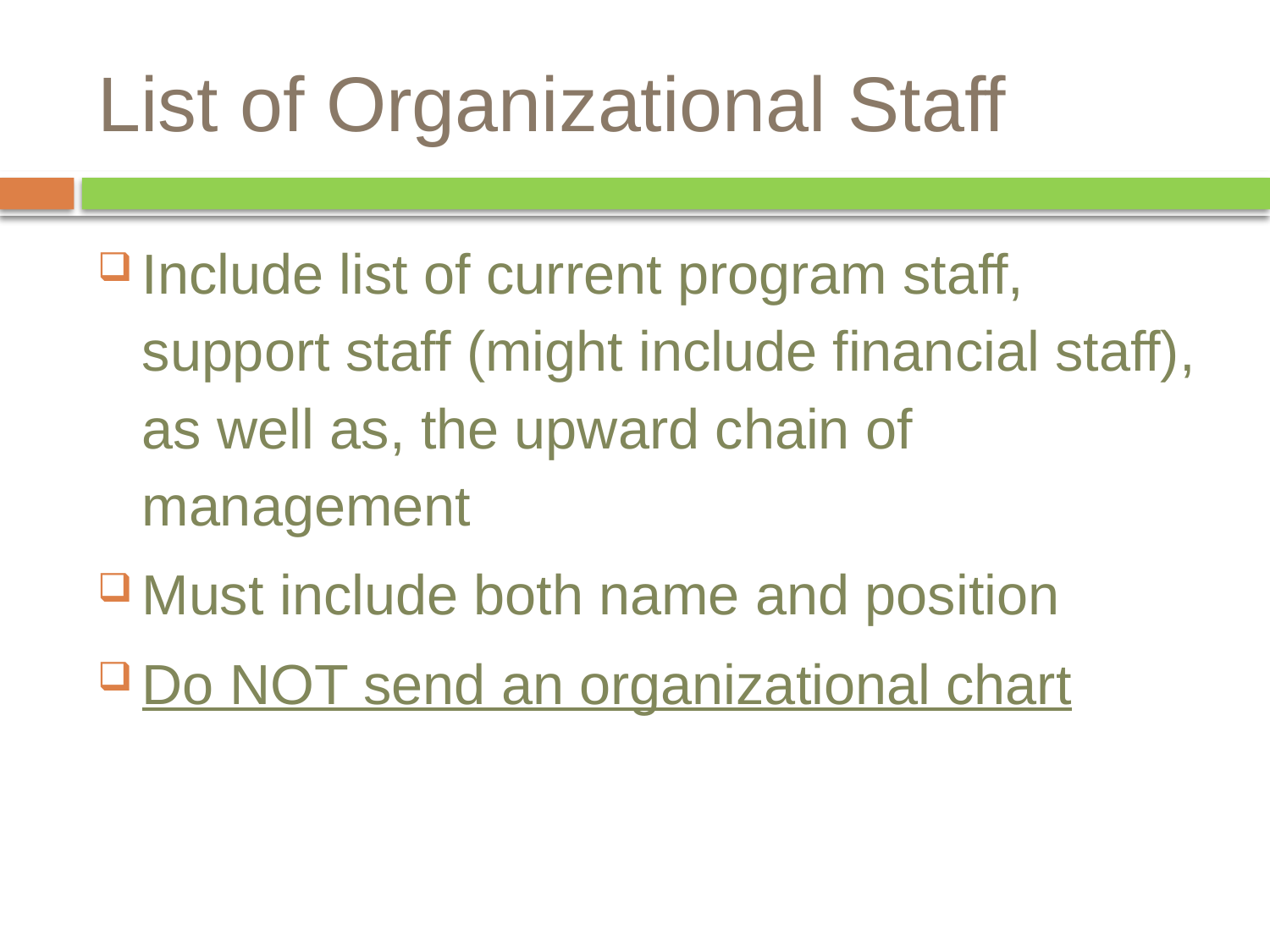

# List of Organizational Staff
Include list of current program staff, support staff (might include financial staff), as well as, the upward chain of management
Must include both name and position
Do NOT send an organizational chart